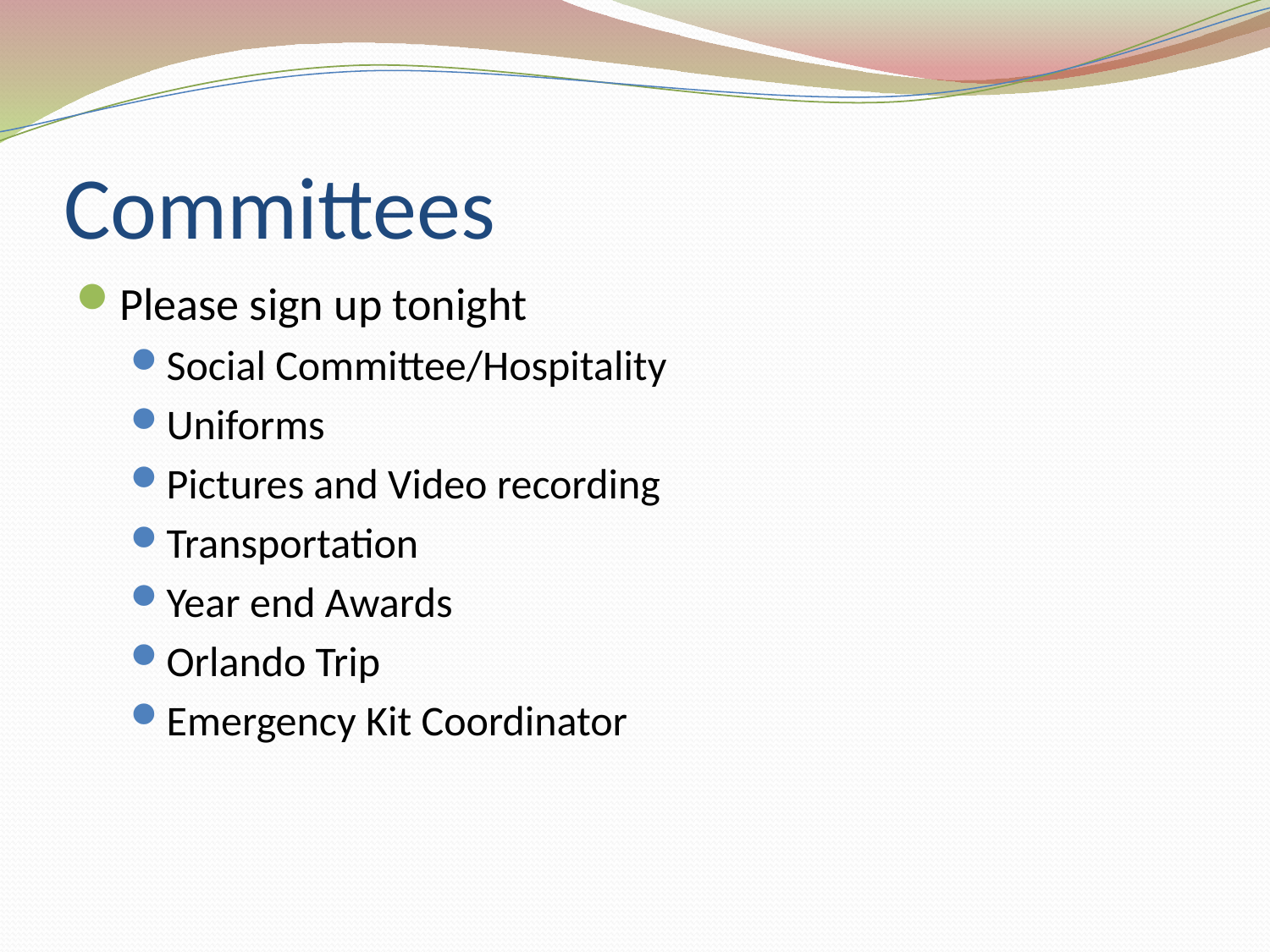

# Committees
Please sign up tonight
Social Committee/Hospitality
Uniforms
Pictures and Video recording
Transportation
Year end Awards
Orlando Trip
Emergency Kit Coordinator